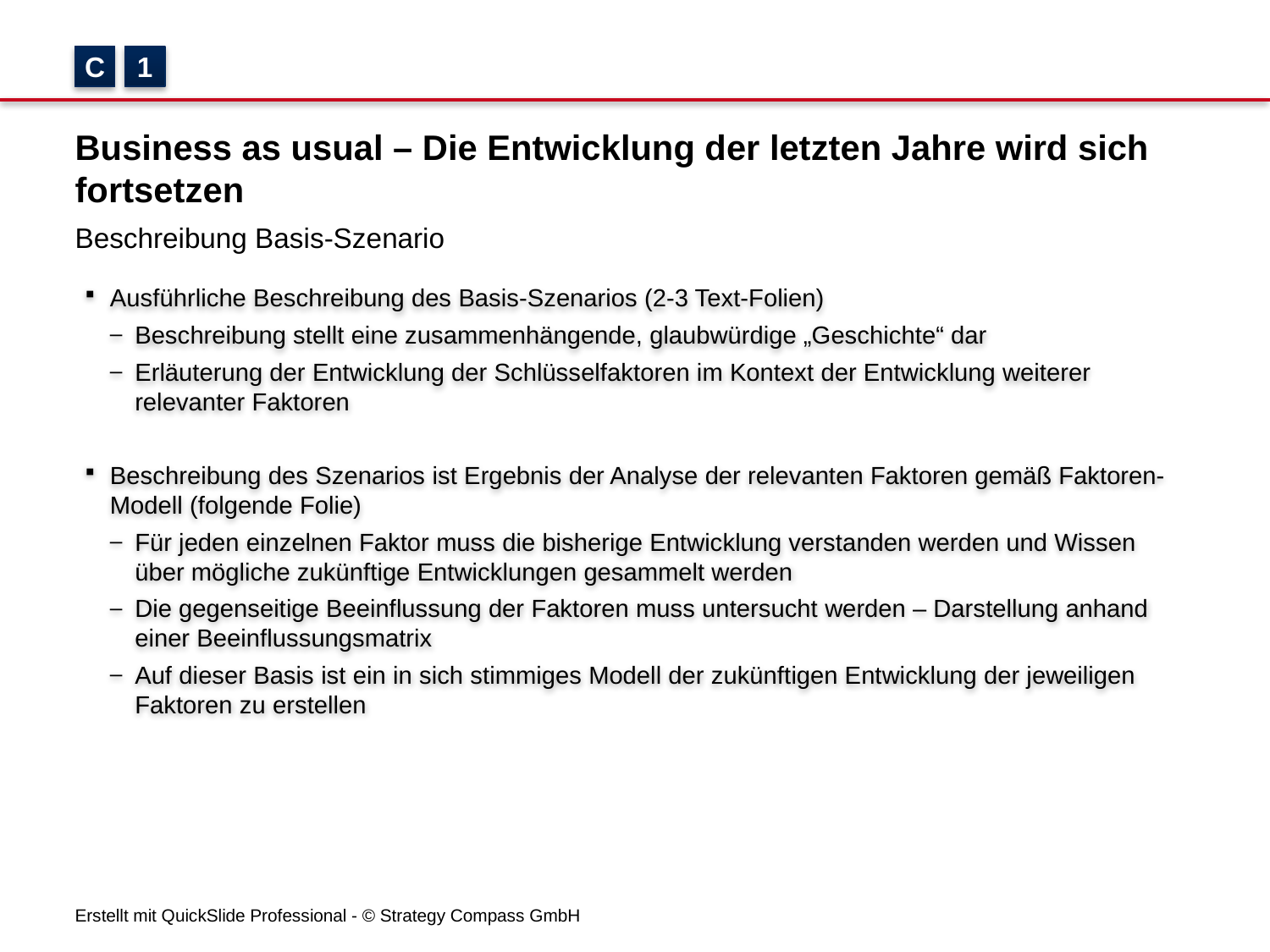

C
1
# Business as usual – Die Entwicklung der letzten Jahre wird sich fortsetzen
Beschreibung Basis-Szenario

Ausführliche Beschreibung des Basis-Szenarios (2-3 Text-Folien)
Beschreibung stellt eine zusammenhängende, glaubwürdige „Geschichte“ dar
Erläuterung der Entwicklung der Schlüsselfaktoren im Kontext der Entwicklung weiterer relevanter Faktoren

Beschreibung des Szenarios ist Ergebnis der Analyse der relevanten Faktoren gemäß Faktoren-Modell (folgende Folie)
Für jeden einzelnen Faktor muss die bisherige Entwicklung verstanden werden und Wissen über mögliche zukünftige Entwicklungen gesammelt werden
Die gegenseitige Beeinflussung der Faktoren muss untersucht werden – Darstellung anhand einer Beeinflussungsmatrix
Auf dieser Basis ist ein in sich stimmiges Modell der zukünftigen Entwicklung der jeweiligen Faktoren zu erstellen